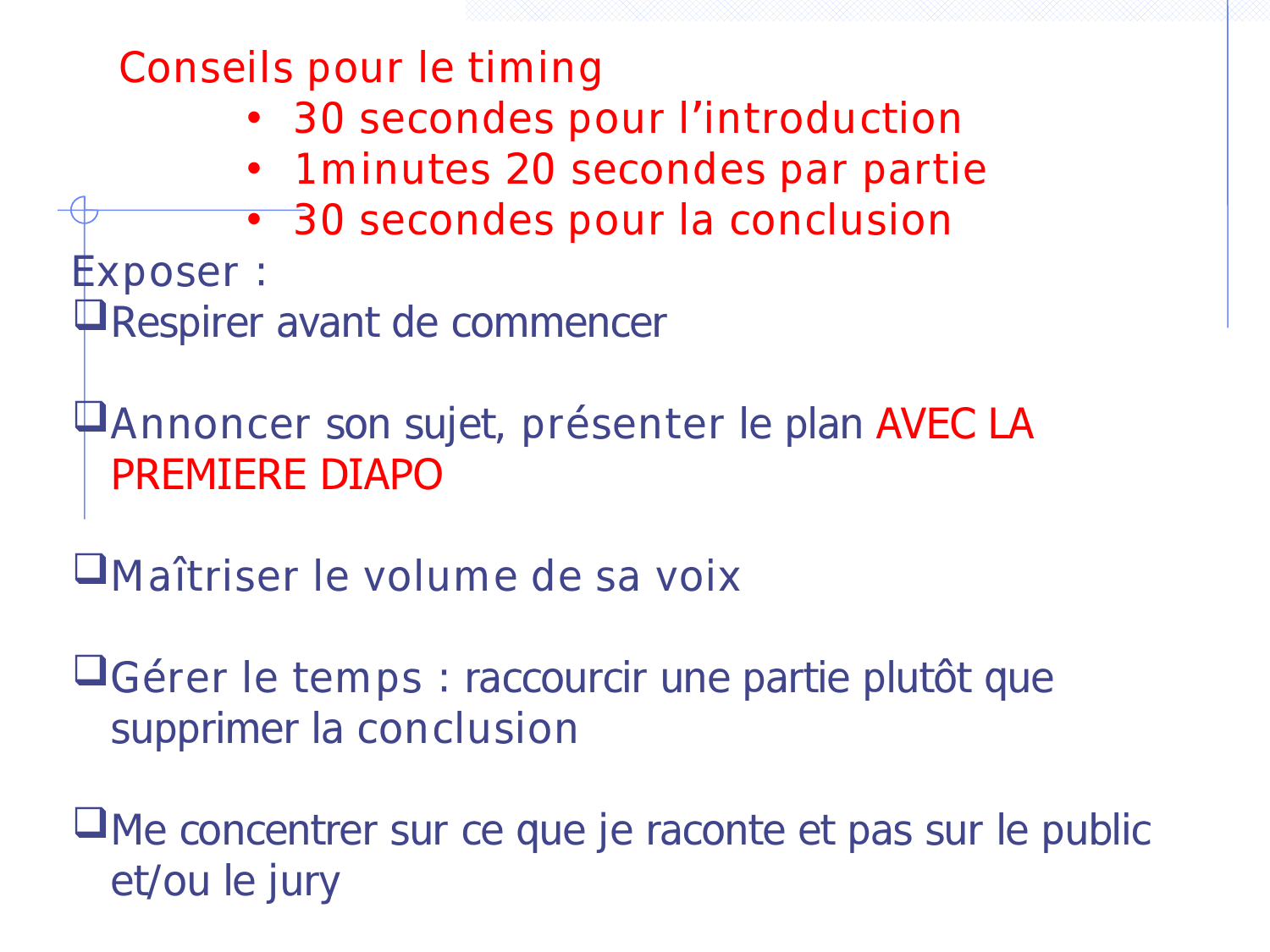

Conseils pour le timing
30 secondes pour l’introduction
1minutes 20 secondes par partie
30 secondes pour la conclusion
Exposer :
Respirer avant de commencer

Annoncer son sujet, présenter le plan AVEC LA PREMIERE DIAPO

Maîtriser le volume de sa voix

Gérer le temps : raccourcir une partie plutôt que supprimer la conclusion

Me concentrer sur ce que je raconte et pas sur le public et/ou le jury